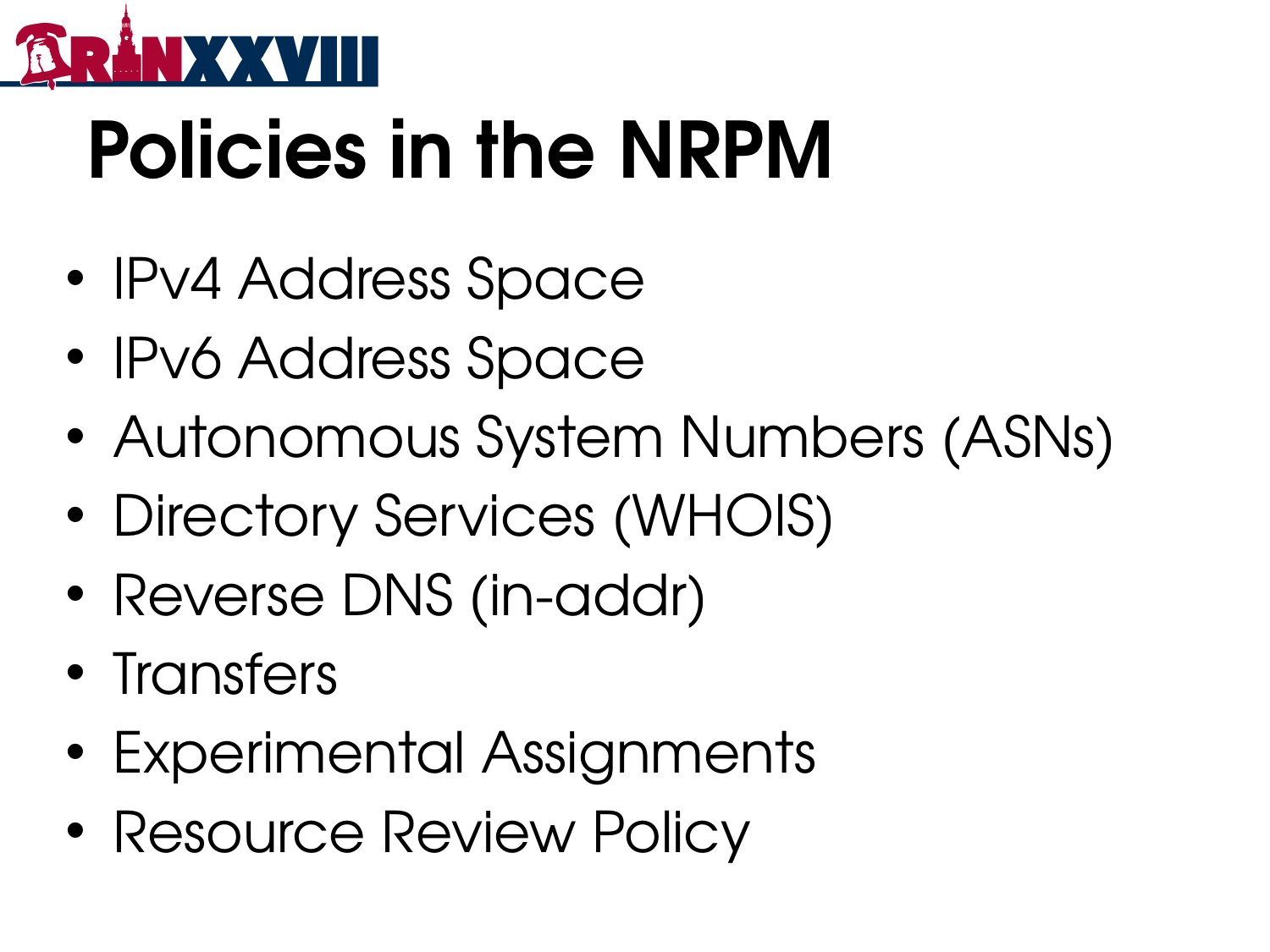

Policies in the NRPM
IPv4 Address Space
IPv6 Address Space
Autonomous System Numbers (ASNs)
Directory Services (WHOIS)
Reverse DNS (in-addr)
Transfers
Experimental Assignments
Resource Review Policy